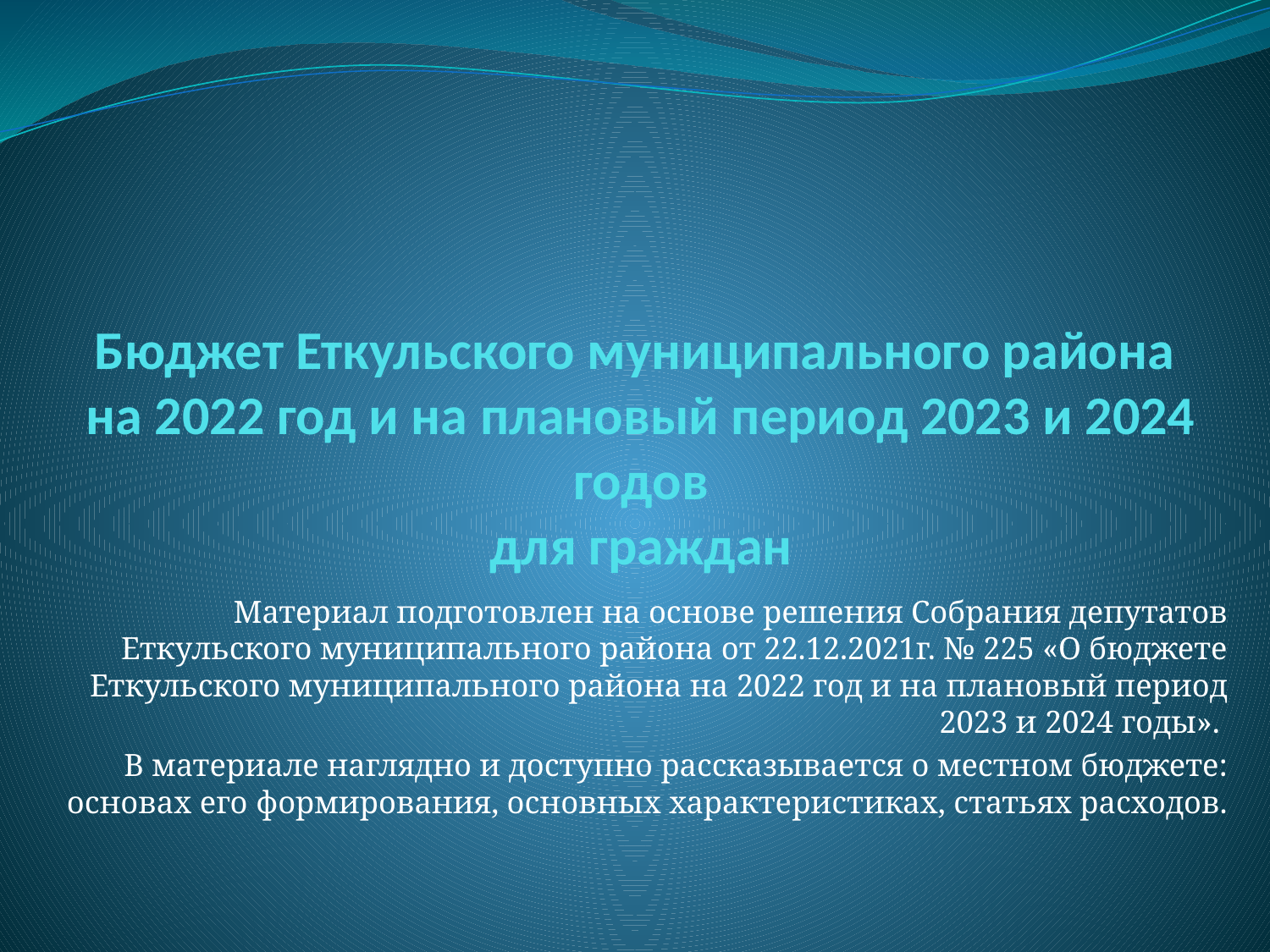

# Бюджет Еткульского муниципального района на 2022 год и на плановый период 2023 и 2024 годов для граждан
Материал подготовлен на основе решения Собрания депутатов Еткульского муниципального района от 22.12.2021г. № 225 «О бюджете Еткульского муниципального района на 2022 год и на плановый период 2023 и 2024 годы».
В материале наглядно и доступно рассказывается о местном бюджете: основах его формирования, основных характеристиках, статьях расходов.